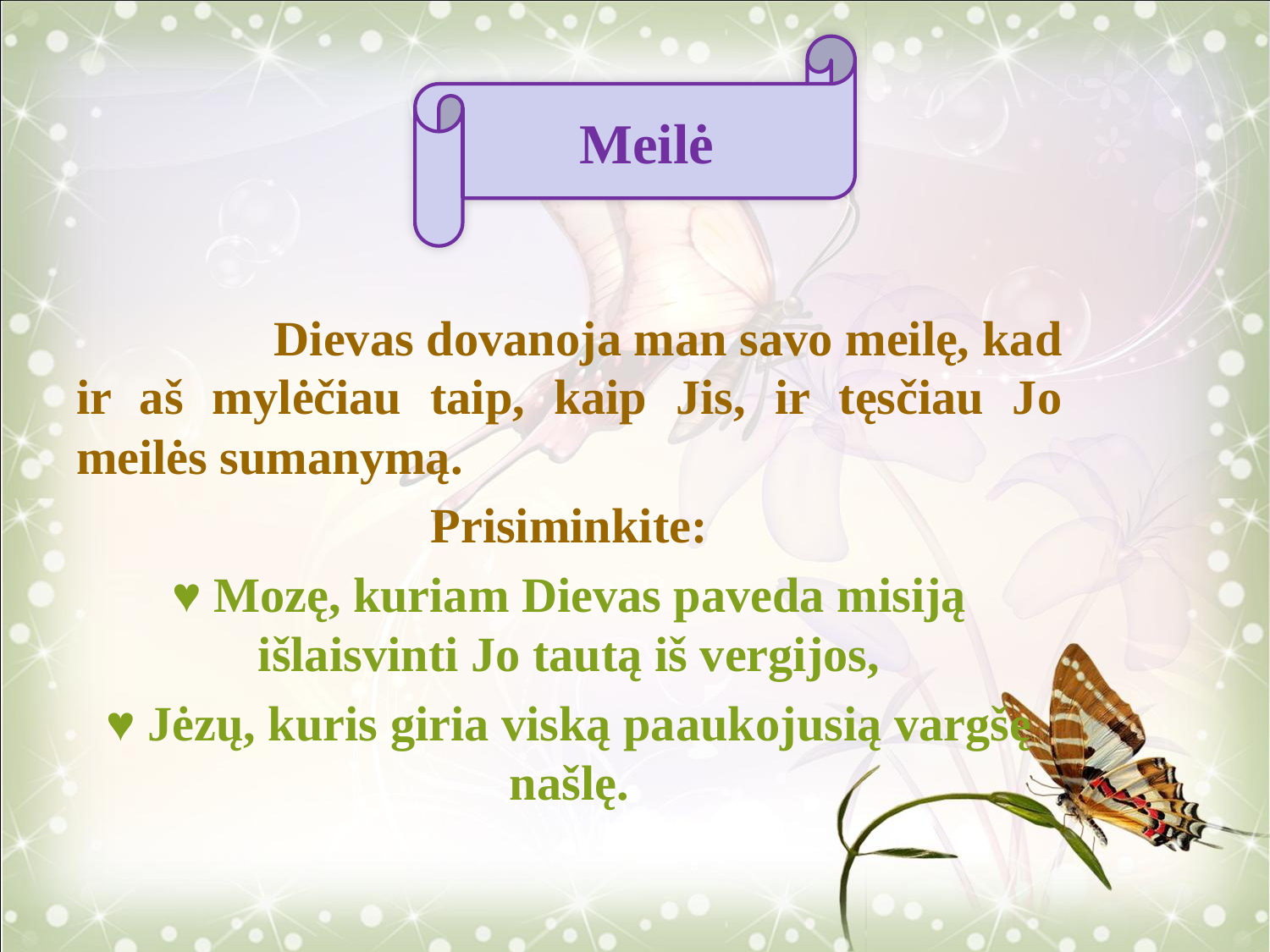

Meilė

                Dievas dovanoja man savo meilę, kad ir aš mylėčiau taip, kaip Jis, ir tęsčiau Jo meilės sumanymą.
Prisiminkite:
♥ Mozę, kuriam Dievas paveda misiją išlaisvinti Jo tautą iš vergijos,
♥ Jėzų, kuris giria viską paaukojusią vargšę našlę.